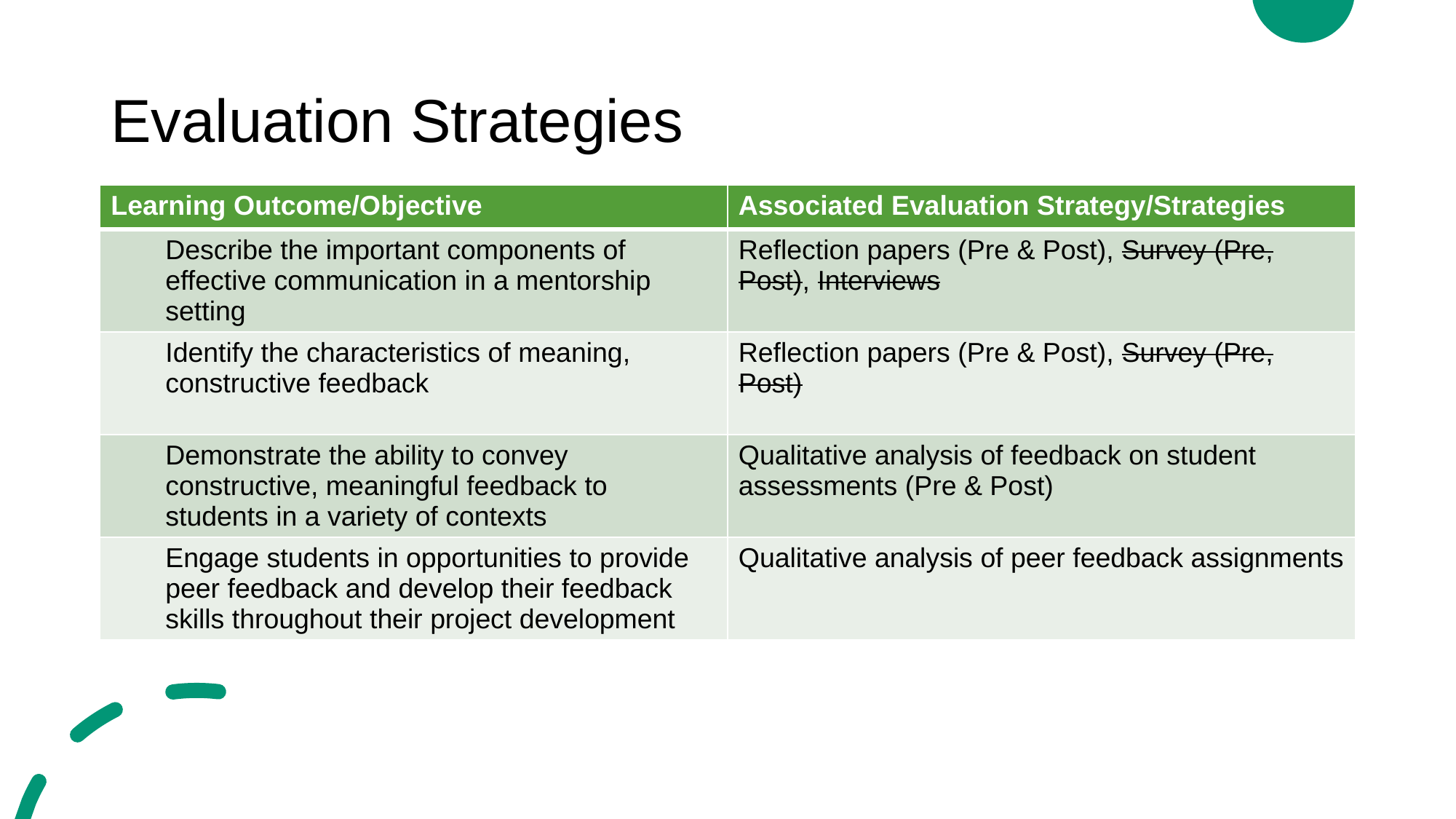

# Evaluation Strategies
| Learning Outcome/Objective | Associated Evaluation Strategy/Strategies |
| --- | --- |
| Describe the important components of effective communication in a mentorship setting | Reflection papers (Pre & Post), Survey (Pre, Post), Interviews |
| Identify the characteristics of meaning, constructive feedback | Reflection papers (Pre & Post), Survey (Pre, Post) |
| Demonstrate the ability to convey constructive, meaningful feedback to students in a variety of contexts | Qualitative analysis of feedback on student assessments (Pre & Post) |
| Engage students in opportunities to provide peer feedback and develop their feedback skills throughout their project development | Qualitative analysis of peer feedback assignments |